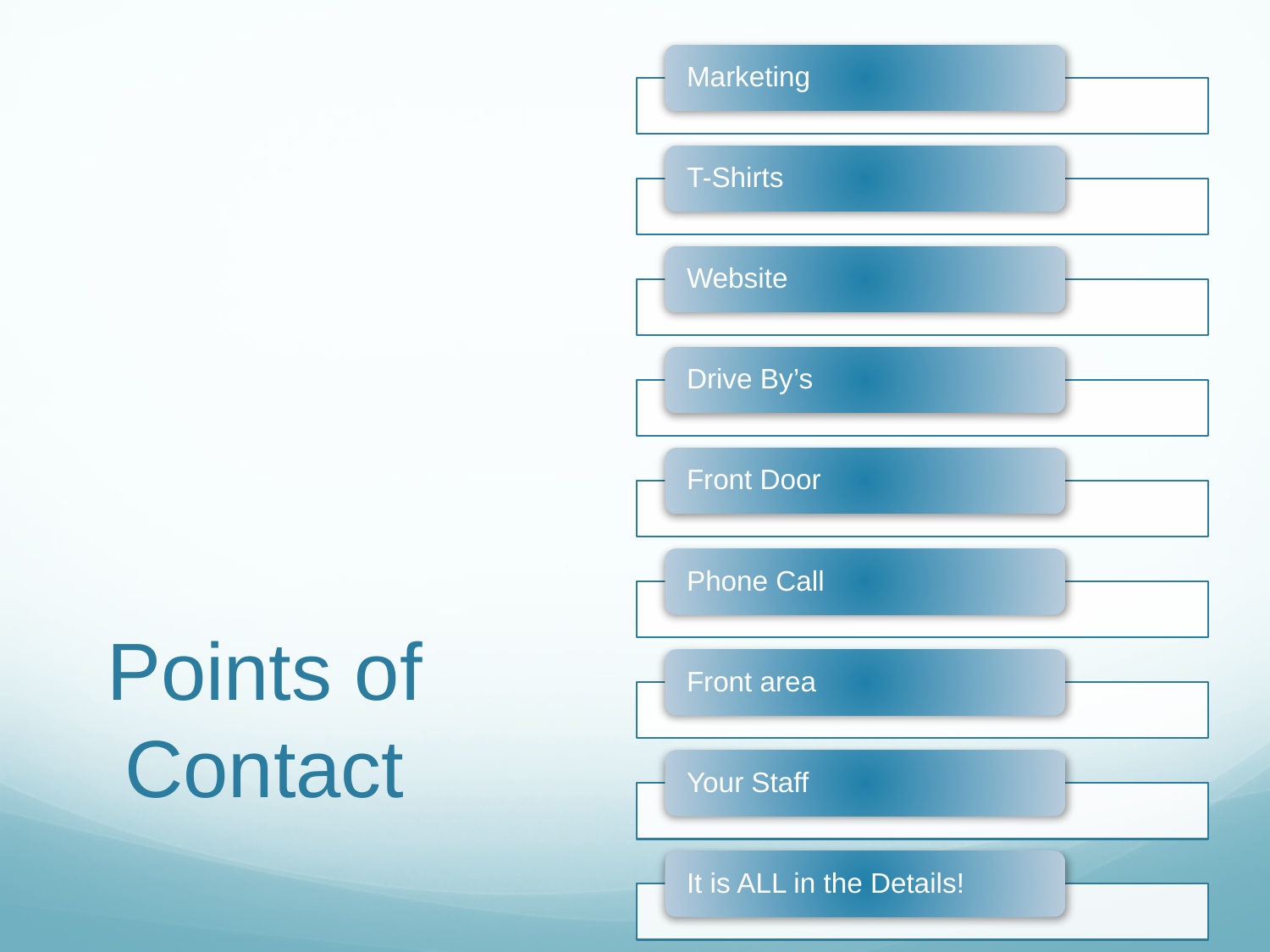

Marketing
T-Shirts
Website
Drive By’s
Front Door
Phone Call
Front area
Your Staff
It is ALL in the Details!
# Points of Contact